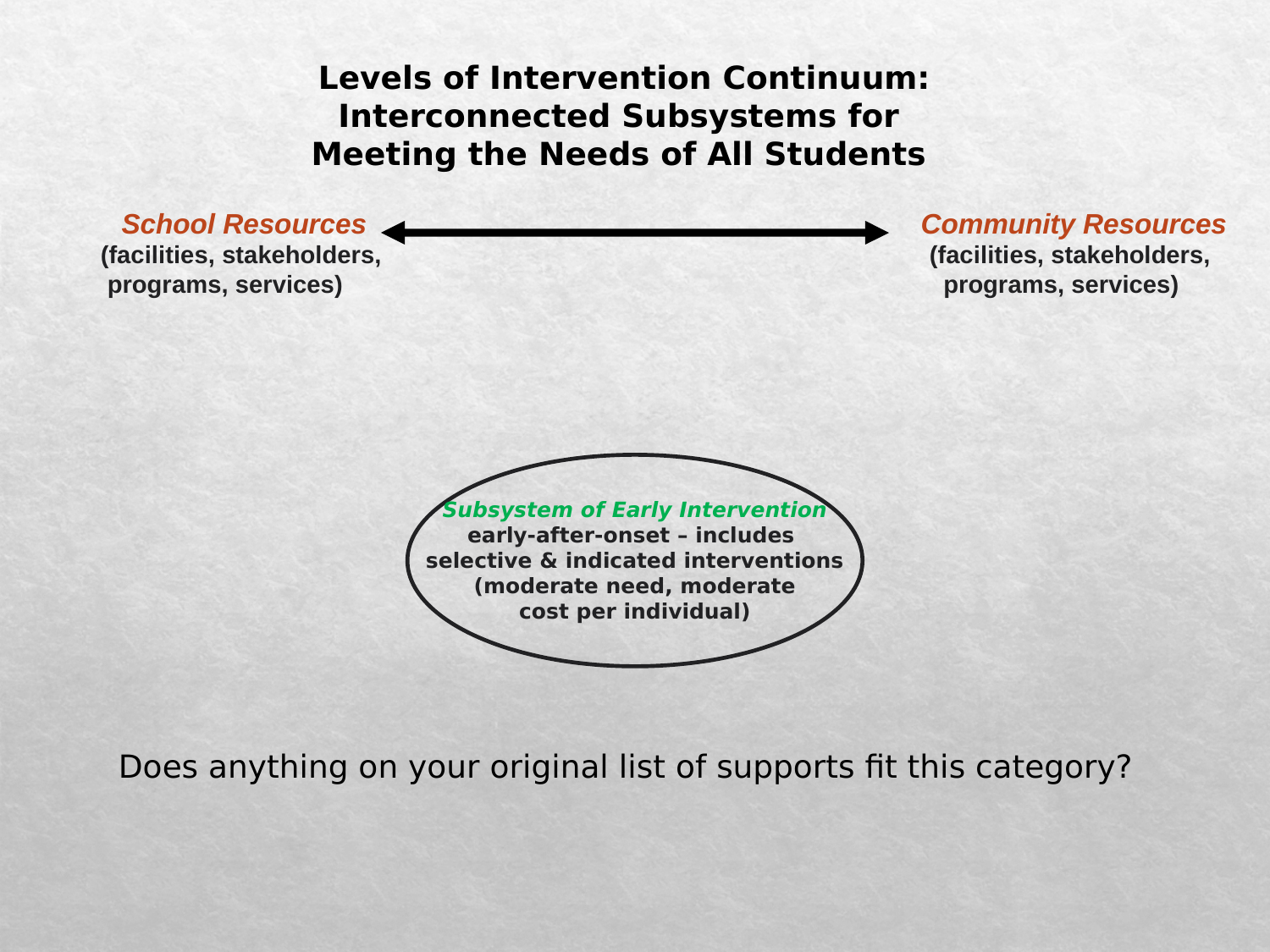

Levels of Intervention Continuum:
Interconnected Subsystems for
Meeting the Needs of All Students
    School Resources
 (facilities, stakeholders,
  programs, services)
  Community Resources
   (facilities, stakeholders,
     programs, services)

Subsystem of Early Intervention
early-after-onset – includes
selective & indicated interventions
(moderate need, moderate
cost per individual)
Does anything on your original list of supports fit this category?